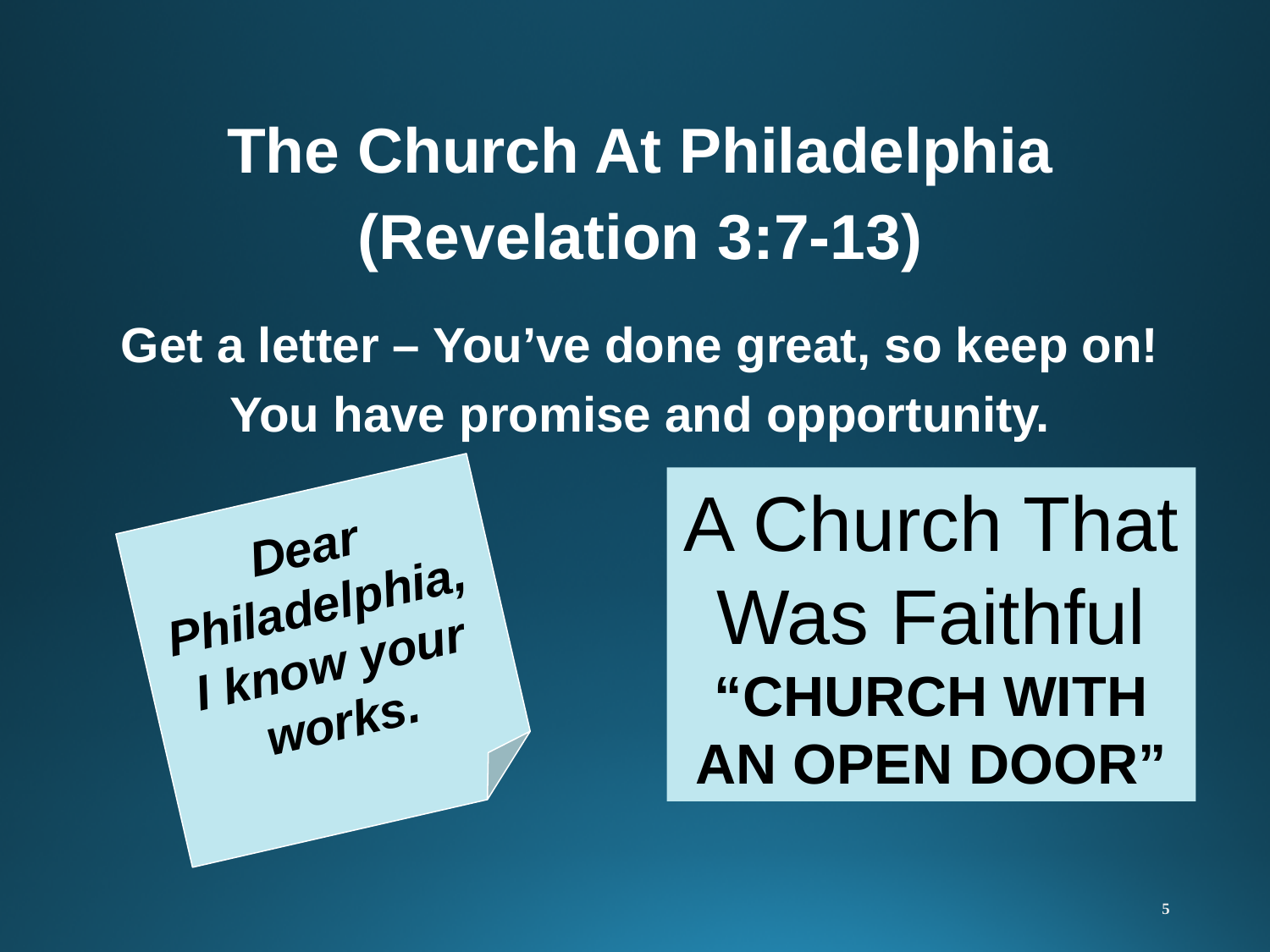

The Church At Philadelphia
(Revelation 3:7-13)
Get a letter – You’ve done great, so keep on!
You have promise and opportunity.
A Church That Was Faithful “Church with an Open Door”
Dear Philadelphia,
I know your works.
5